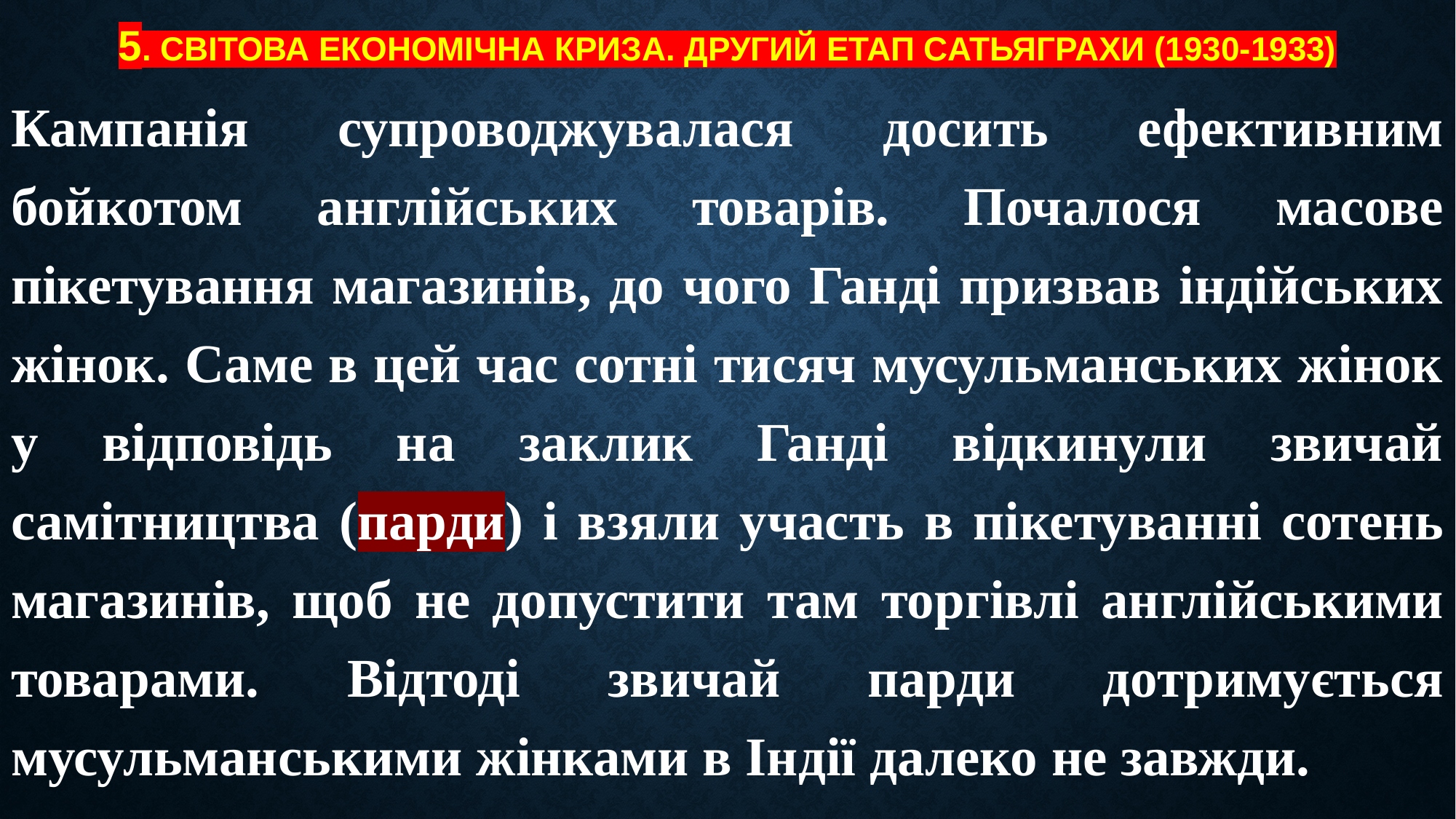

# 5. Світова економічна криза. Другий етап сатьяграхи (1930-1933)
Кампанія супроводжувалася досить ефективним бойкотом англійських товарів. Почалося масове пікетування магазинів, до чого Ганді призвав індійських жінок. Саме в цей час сотні тисяч мусульманських жінок у відповідь на заклик Ганді відкинули звичай самітництва (парди) і взяли участь в пікетуванні сотень магазинів, щоб не допустити там торгівлі англійськими товарами. Відтоді звичай парди дотримується мусульманськими жінками в Індії далеко не завжди.